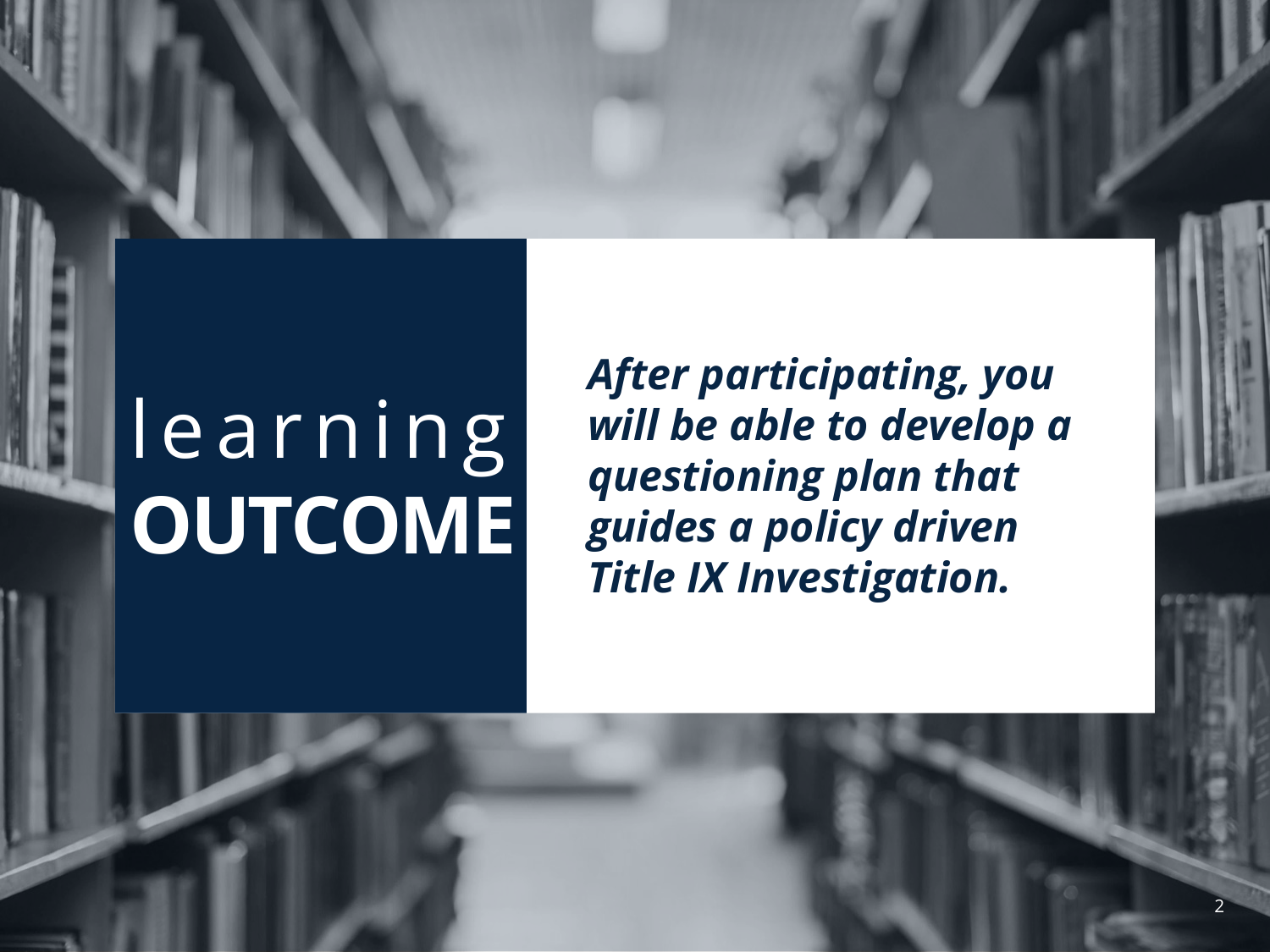

After participating, you will be able to develop a questioning plan that guides a policy driven Title IX Investigation.